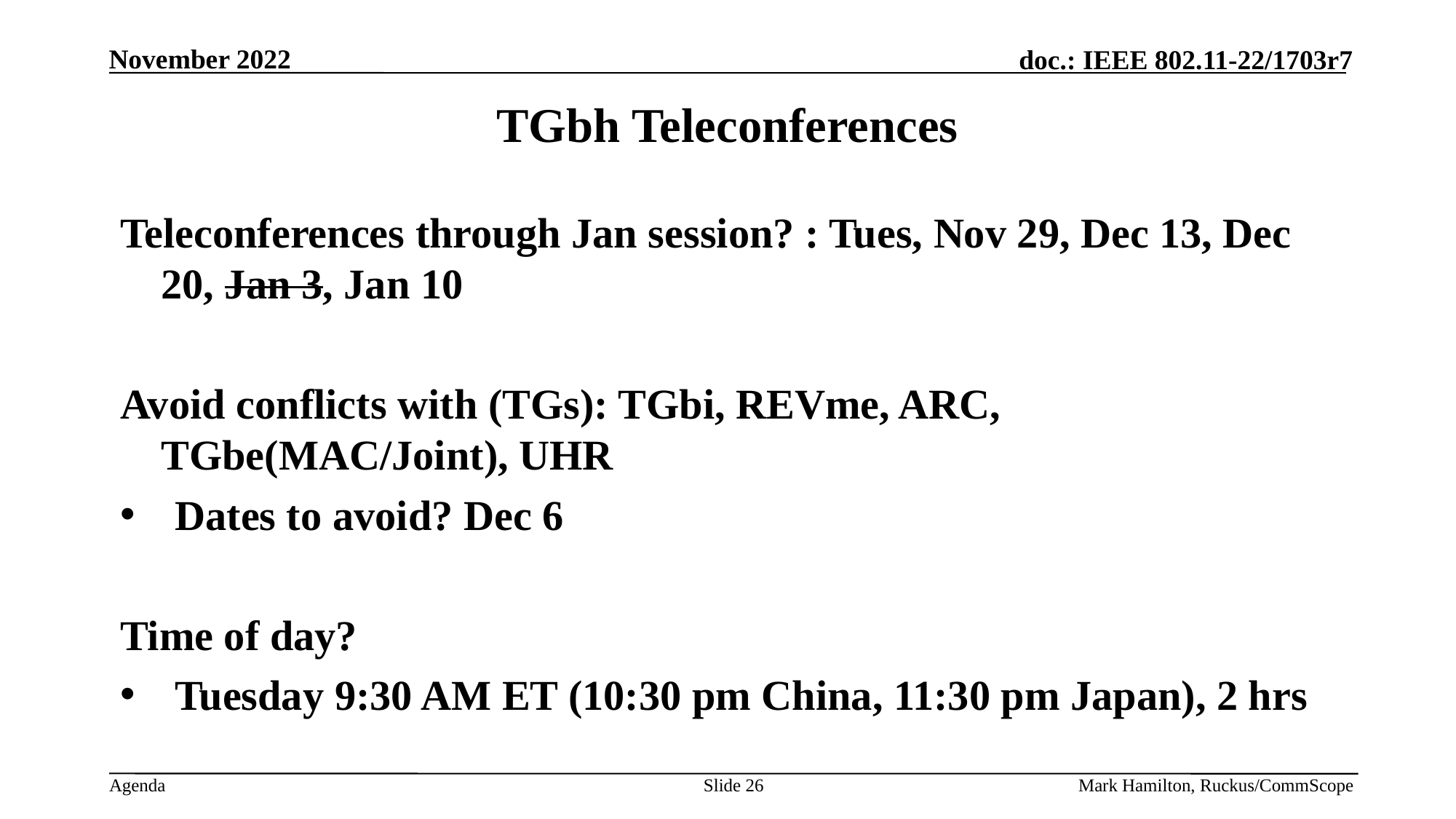

# TGbh Teleconferences
Teleconferences through Jan session? : Tues, Nov 29, Dec 13, Dec 20, Jan 3, Jan 10

Avoid conflicts with (TGs): TGbi, REVme, ARC, TGbe(MAC/Joint), UHR
Dates to avoid? Dec 6

Time of day?
Tuesday 9:30 AM ET (10:30 pm China, 11:30 pm Japan), 2 hrs

Slide 26